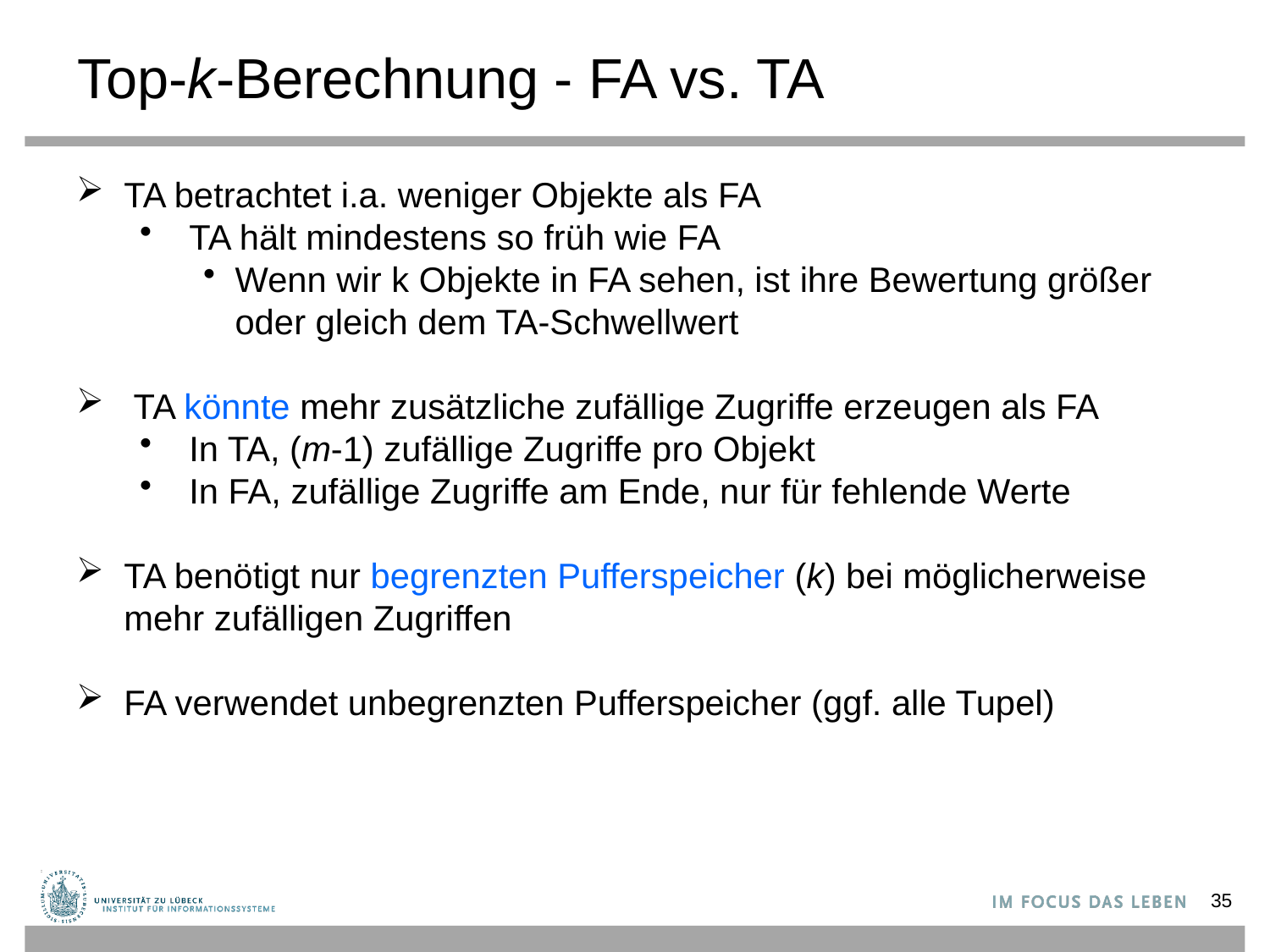

# Top-k-Berechnung - FA vs. TA
TA betrachtet i.a. weniger Objekte als FA
 TA hält mindestens so früh wie FA
Wenn wir k Objekte in FA sehen, ist ihre Bewertung größer oder gleich dem TA-Schwellwert

 TA könnte mehr zusätzliche zufällige Zugriffe erzeugen als FA
 In TA, (m-1) zufällige Zugriffe pro Objekt
 In FA, zufällige Zugriffe am Ende, nur für fehlende Werte

TA benötigt nur begrenzten Pufferspeicher (k) bei möglicherweise mehr zufälligen Zugriffen

FA verwendet unbegrenzten Pufferspeicher (ggf. alle Tupel)

35